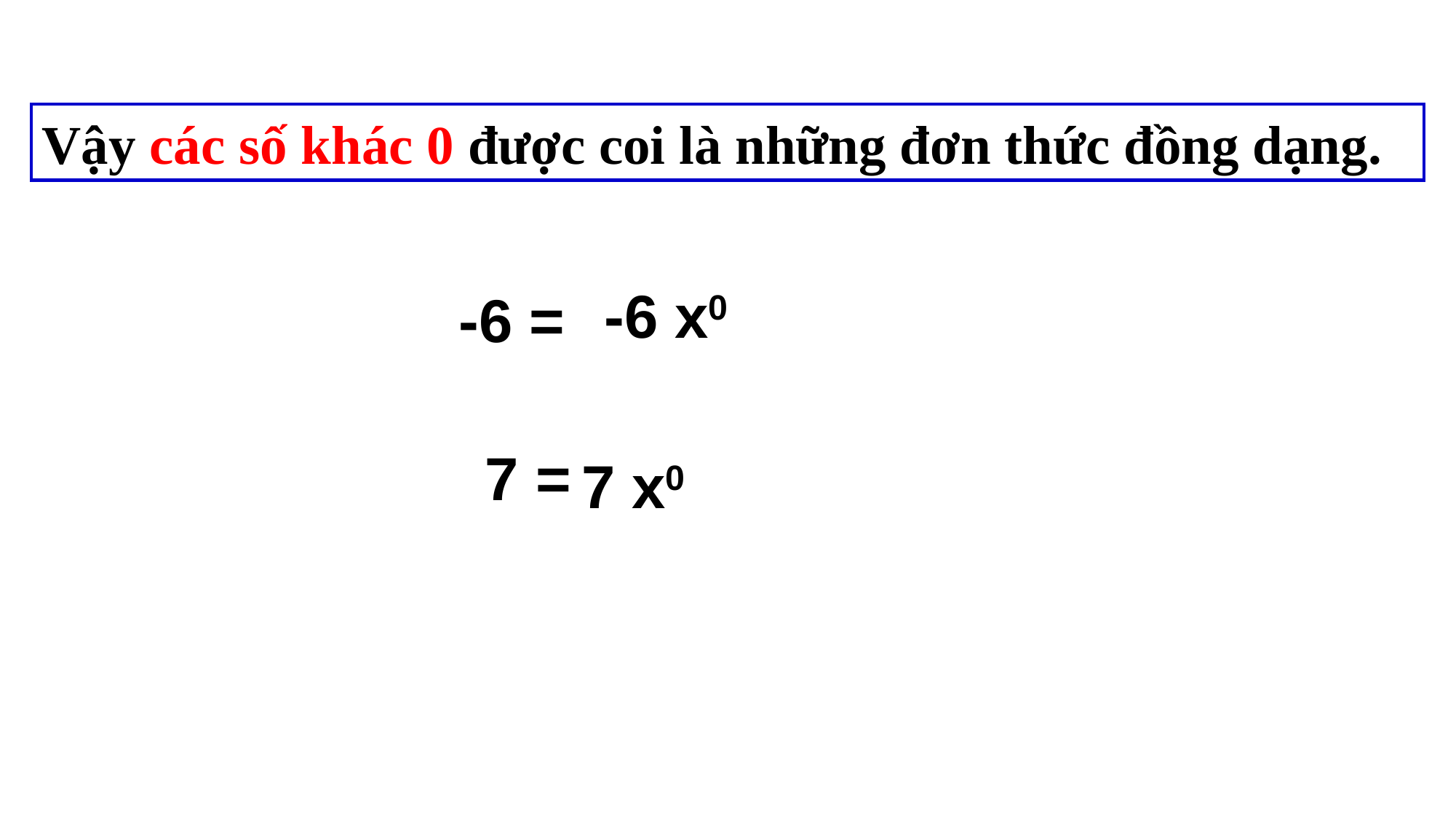

Vậy các số khác 0 được coi là những đơn thức đồng dạng.
-6 x0
-6 =
7 =
7 x0